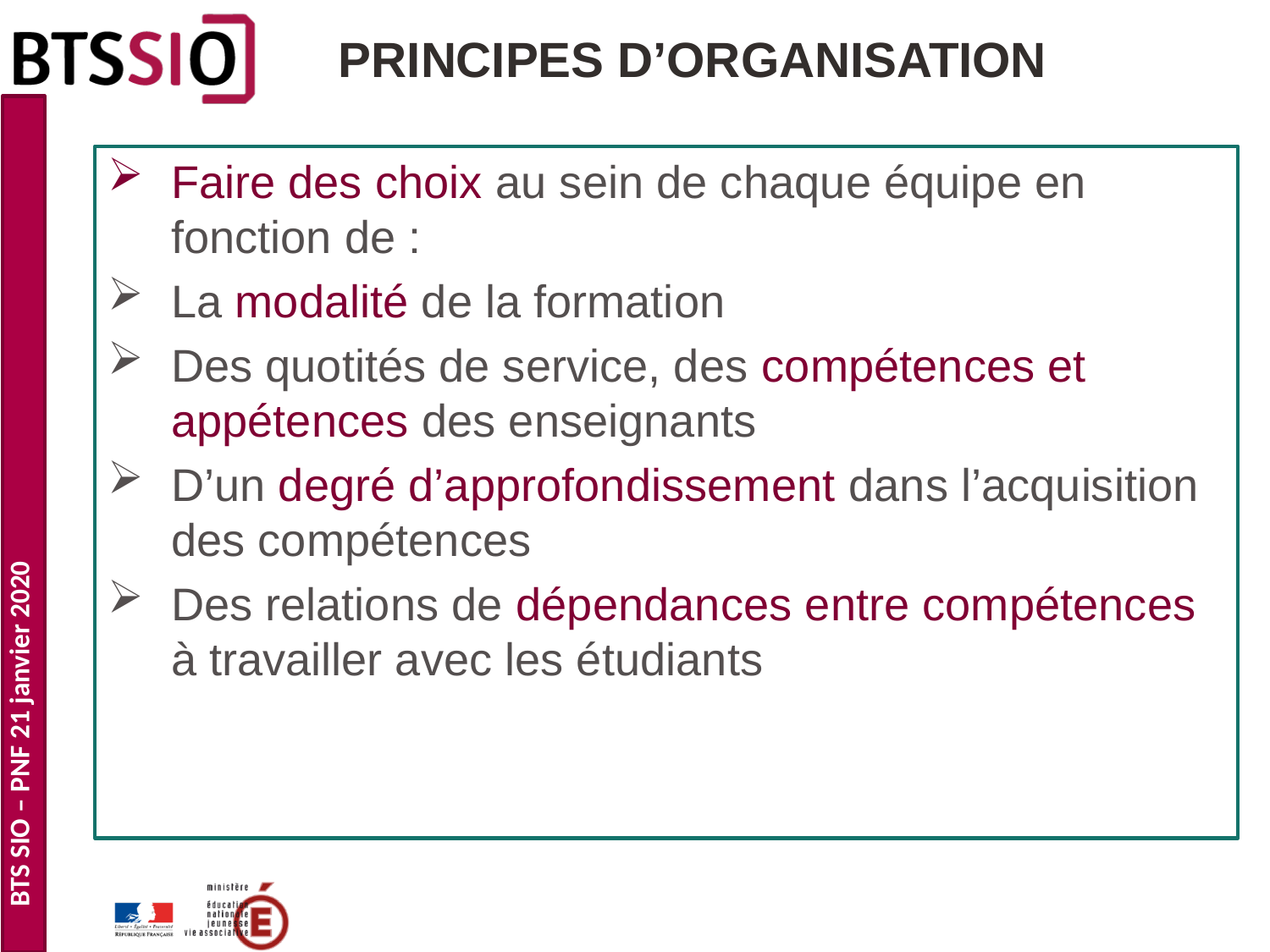

# Principes d’organisation
Faire des choix au sein de chaque équipe en fonction de :
La modalité de la formation
Des quotités de service, des compétences et appétences des enseignants
D’un degré d’approfondissement dans l’acquisition des compétences
Des relations de dépendances entre compétences à travailler avec les étudiants